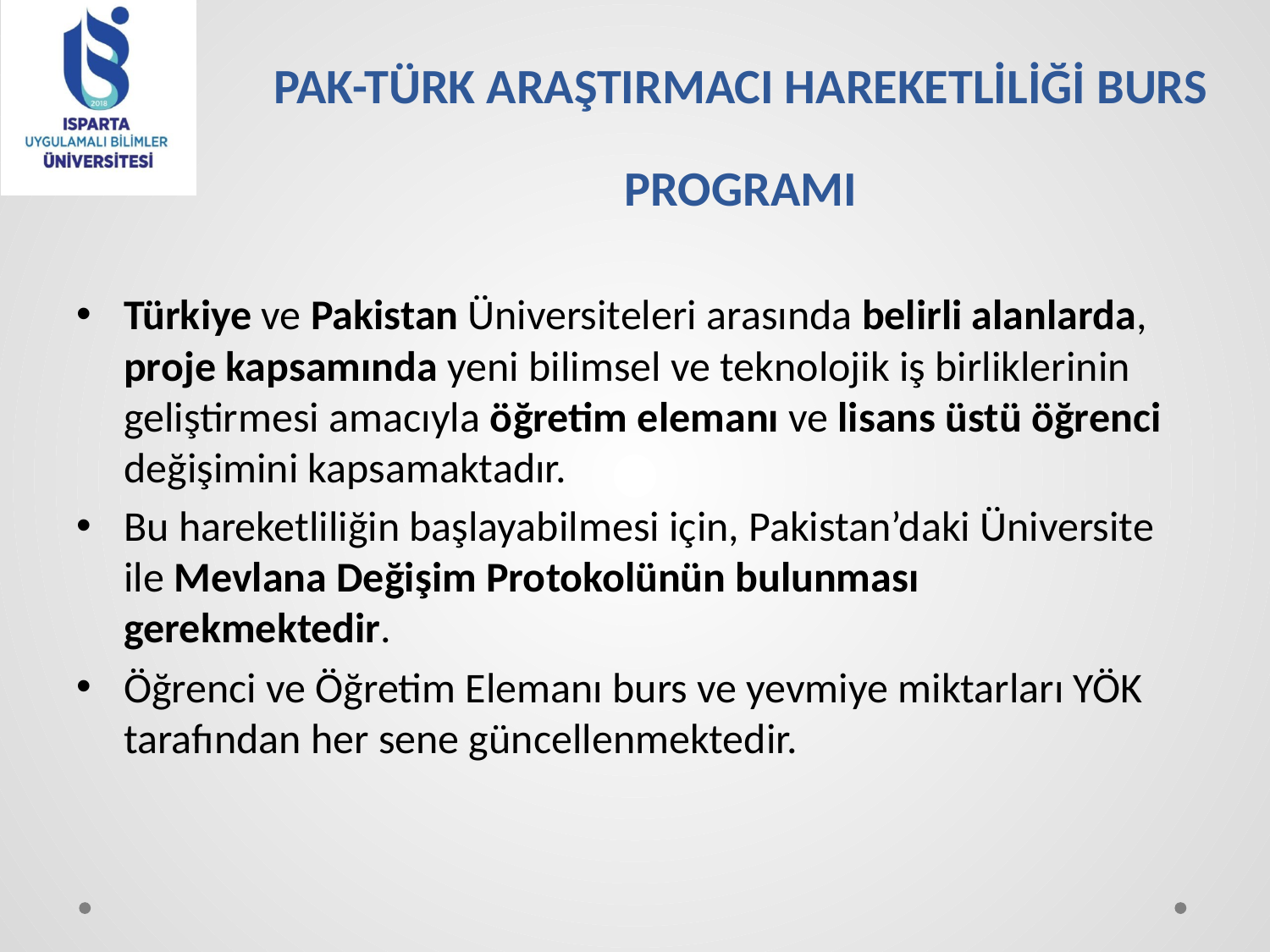

# PAK-TÜRK ARAŞTIRMACI HAREKETLİLİĞİ BURS PROGRAMI

Türkiye ve Pakistan Üniversiteleri arasında belirli alanlarda, proje kapsamında yeni bilimsel ve teknolojik iş birliklerinin geliştirmesi amacıyla öğretim elemanı ve lisans üstü öğrenci değişimini kapsamaktadır.
Bu hareketliliğin başlayabilmesi için, Pakistan’daki Üniversite ile Mevlana Değişim Protokolünün bulunması gerekmektedir.
Öğrenci ve Öğretim Elemanı burs ve yevmiye miktarları YÖK tarafından her sene güncellenmektedir.